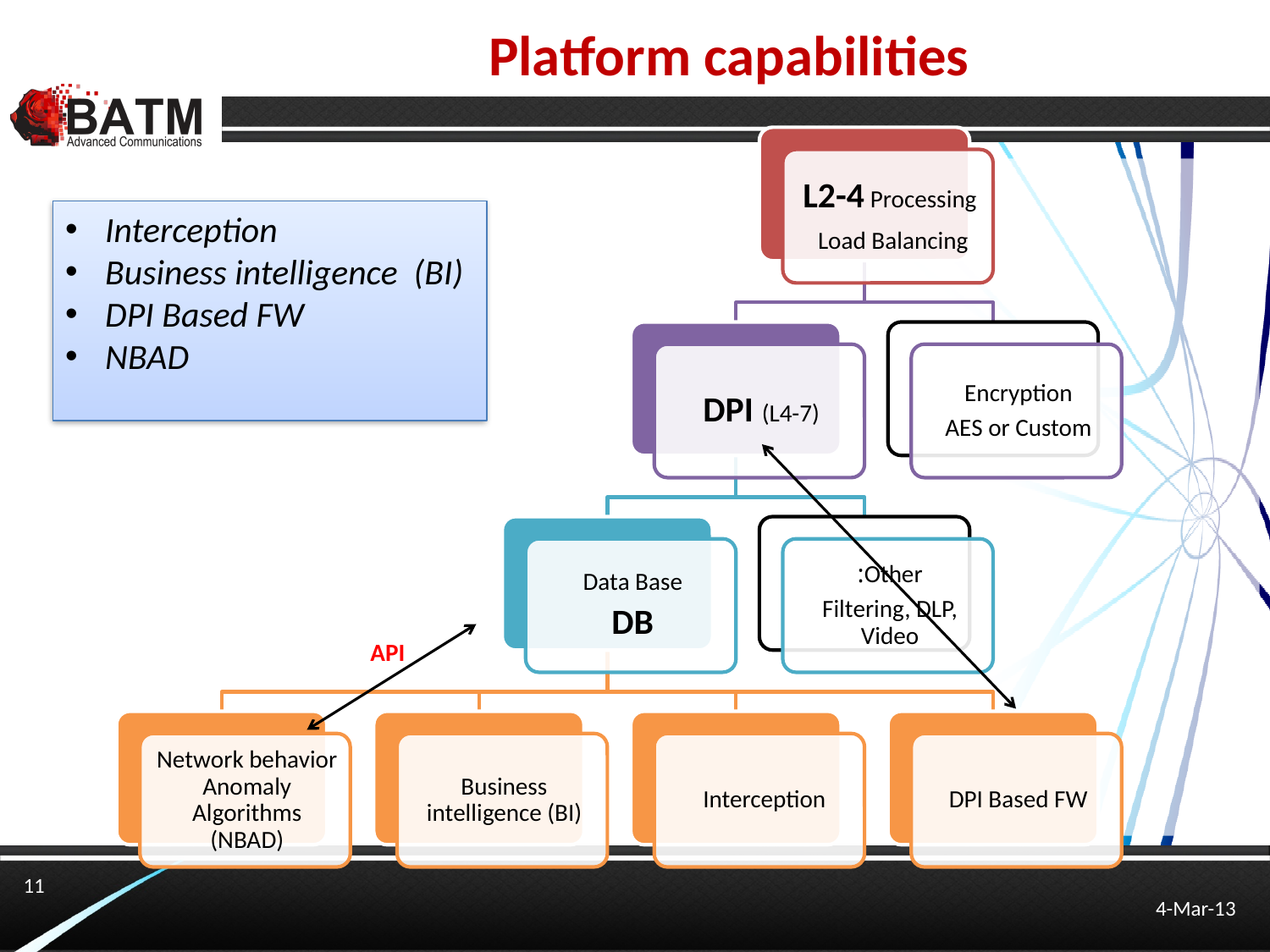

# Platform capabilities
L2-4 Processing
Load Balancing
DPI (L4-7)
Data Base
DB
Network behavior Anomaly Algorithms (NBAD)
Business intelligence (BI)
Interception
DPI Based FW
Other:
Filtering, DLP, Video
Encryption
AES or Custom
Interception
Business intelligence  (BI)
DPI Based FW
NBAD

API
11
4-Mar-13